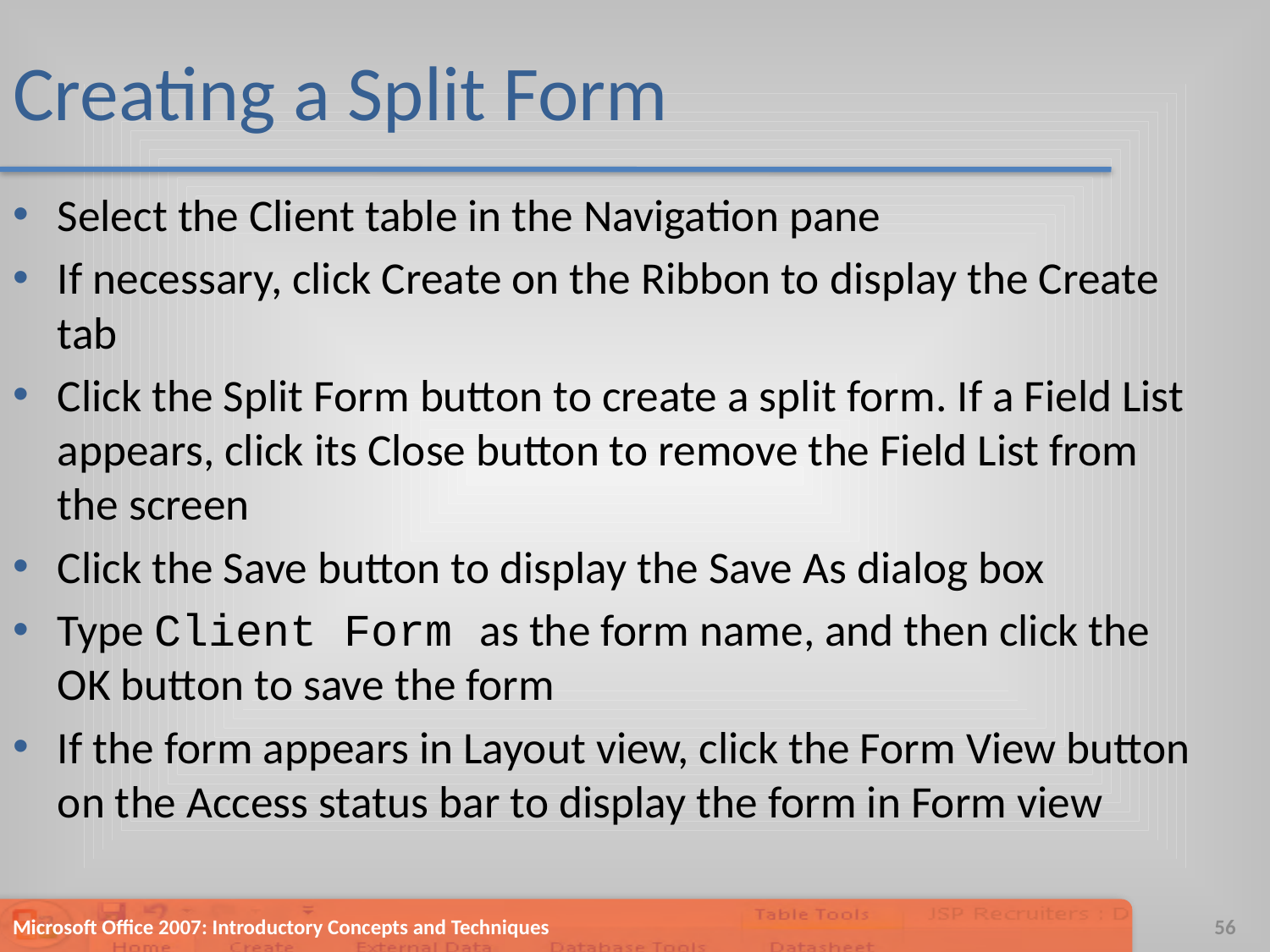

# Creating a Split Form
Select the Client table in the Navigation pane
If necessary, click Create on the Ribbon to display the Create tab
Click the Split Form button to create a split form. If a Field List appears, click its Close button to remove the Field List from the screen
Click the Save button to display the Save As dialog box
Type Client Form as the form name, and then click the OK button to save the form
If the form appears in Layout view, click the Form View button on the Access status bar to display the form in Form view
Microsoft Office 2007: Introductory Concepts and Techniques
56